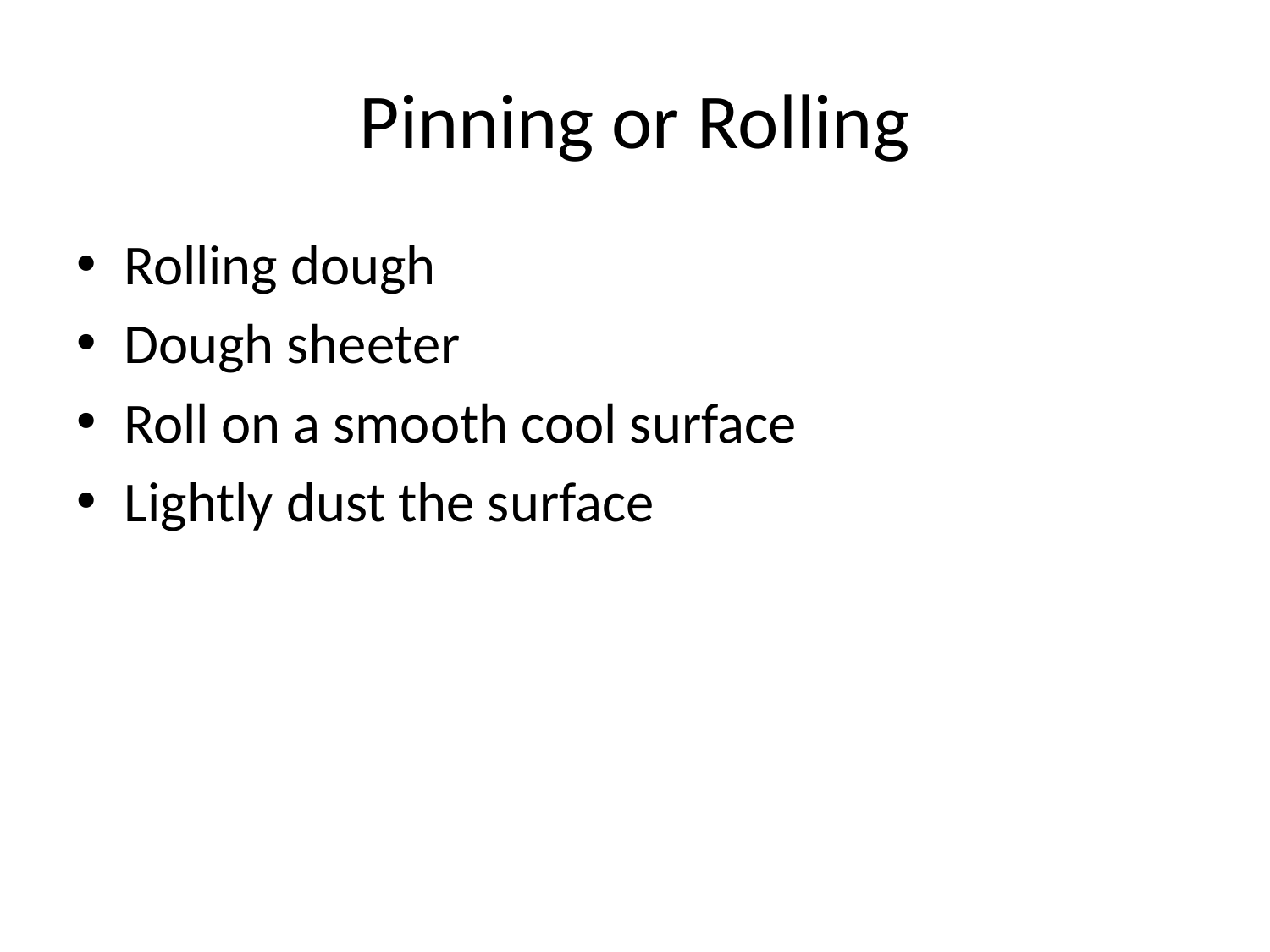

# Pinning or Rolling
Rolling dough
Dough sheeter
Roll on a smooth cool surface
Lightly dust the surface